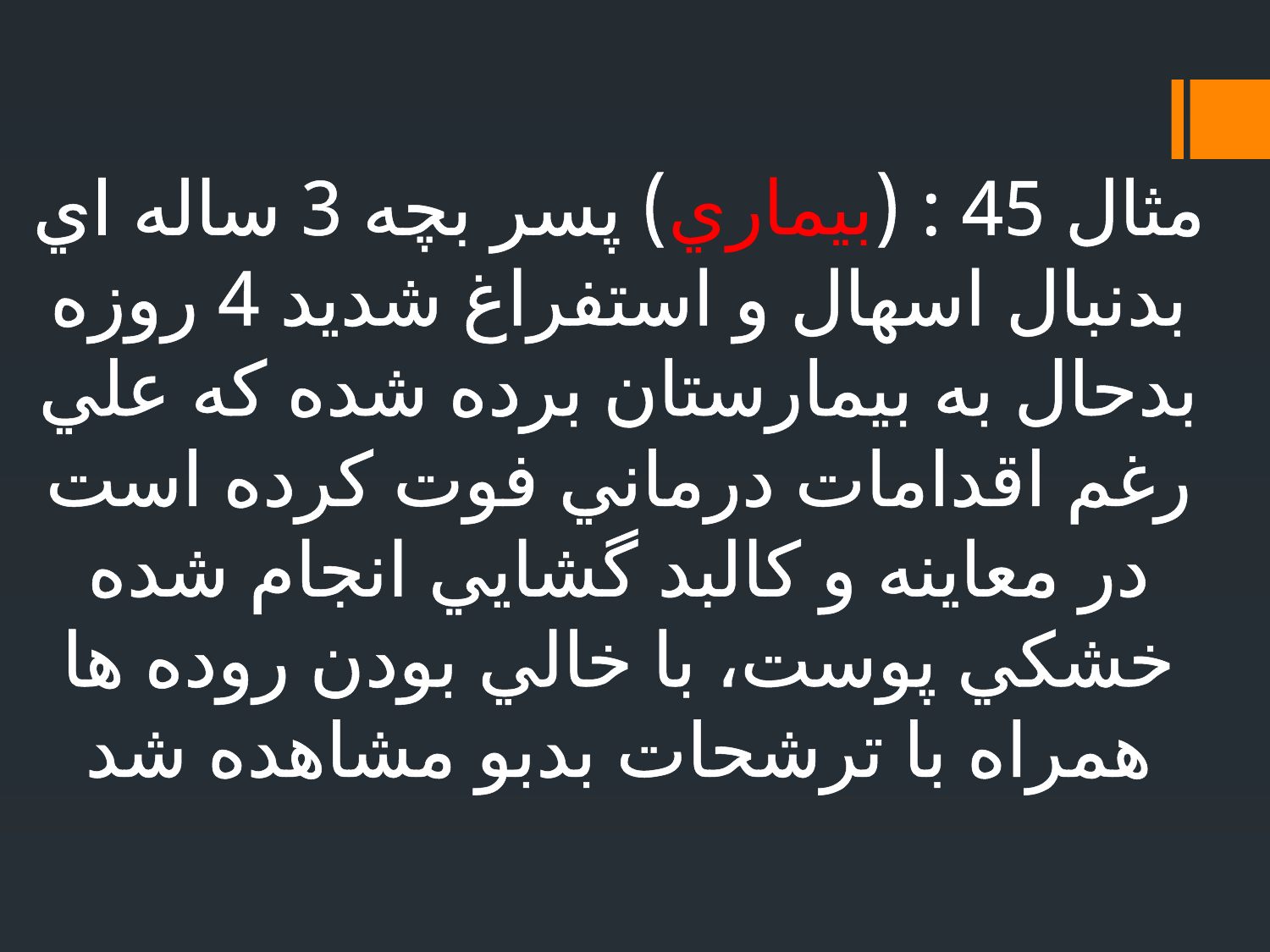

# مثال 45 : (بيماري) پسر بچه 3 ساله اي بدنبال اسهال و استفراغ شديد 4 روزه بدحال به بيمارستان برده شده كه علي رغم اقدامات درماني فوت كرده است در معاينه و كالبد گشايي انجام شده خشكي پوست، با خالي بودن روده ها همراه با ترشحات بدبو مشاهده شد